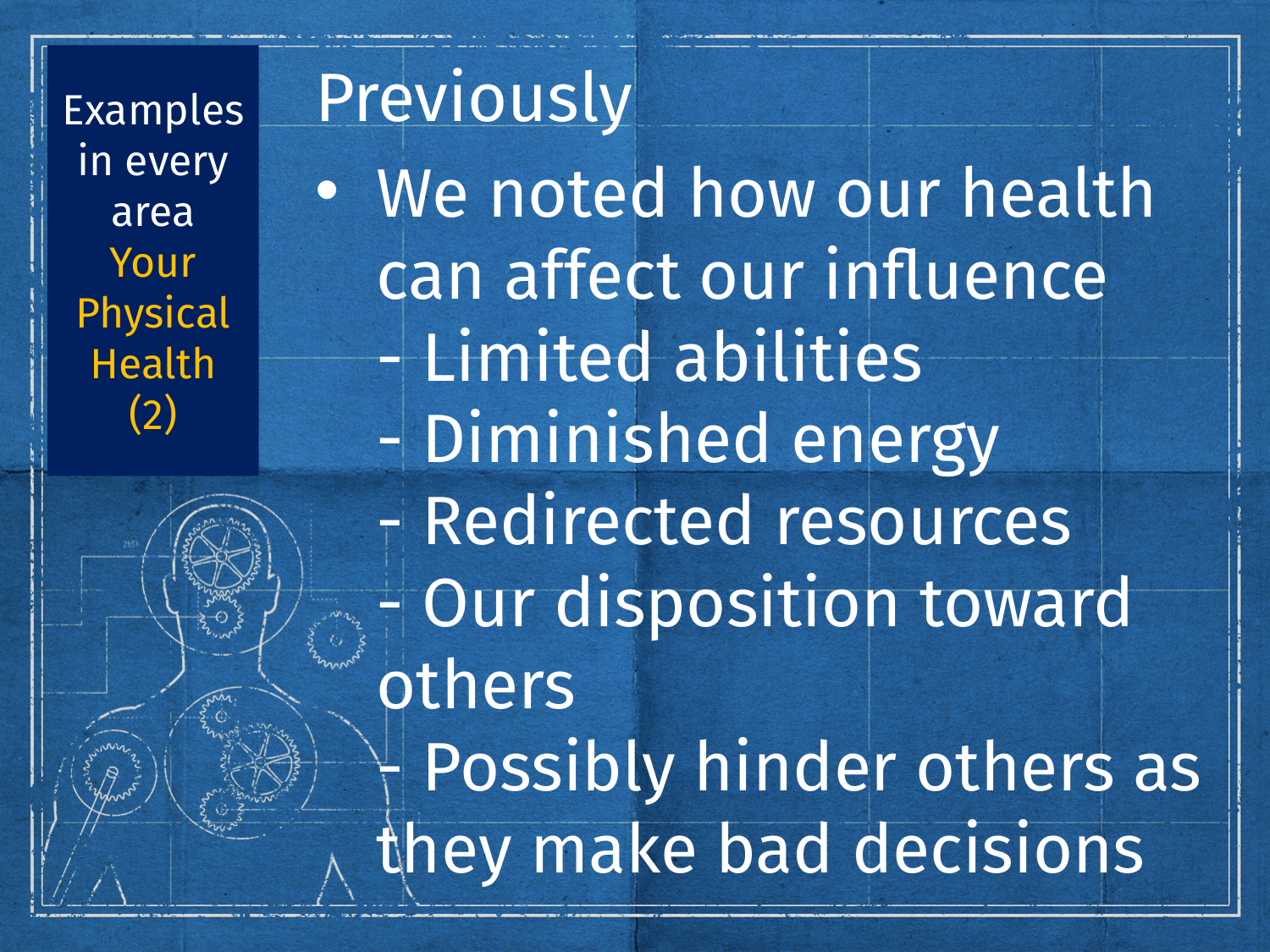

# Examples in every area Your Physical Health (2)
Previously
We noted how our health can affect our influence
- Limited abilities
- Diminished energy
- Redirected resources
- Our disposition toward others
- Possibly hinder others as they make bad decisions